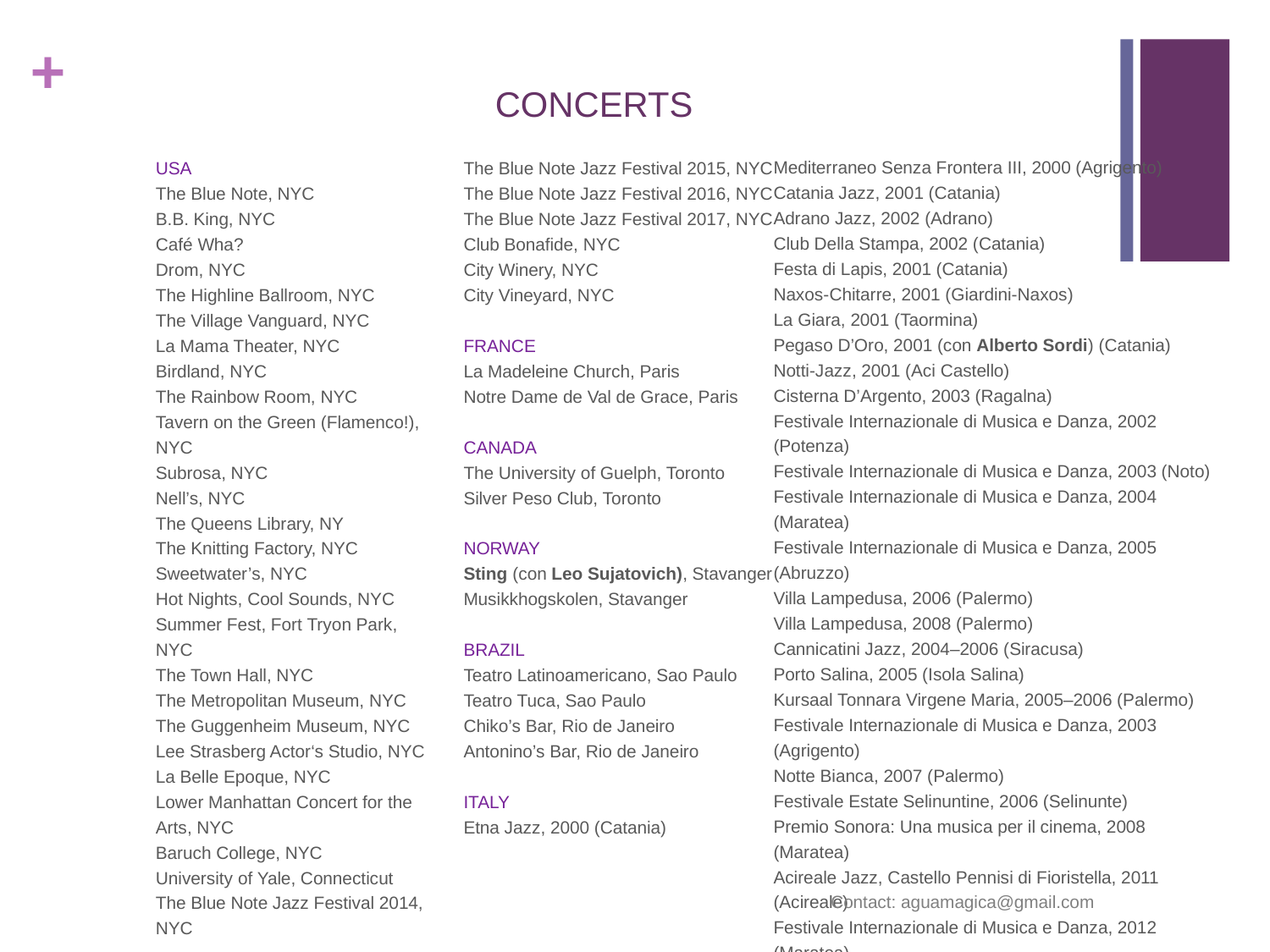

# CONCERTS
Mediterraneo Senza Frontera III, 2000 (Agrigento)
Catania Jazz, 2001 (Catania)
Adrano Jazz, 2002 (Adrano)
Club Della Stampa, 2002 (Catania)
Festa di Lapis, 2001 (Catania)
Naxos-Chitarre, 2001 (Giardini-Naxos)
La Giara, 2001 (Taormina)
Pegaso D’Oro, 2001 (con Alberto Sordi) (Catania)
Notti-Jazz, 2001 (Aci Castello)
Cisterna D’Argento, 2003 (Ragalna)
Festivale Internazionale di Musica e Danza, 2002 (Potenza)
Festivale Internazionale di Musica e Danza, 2003 (Noto)
Festivale Internazionale di Musica e Danza, 2004 (Maratea)
Festivale Internazionale di Musica e Danza, 2005 (Abruzzo)
Villa Lampedusa, 2006 (Palermo)
Villa Lampedusa, 2008 (Palermo)
Cannicatini Jazz, 2004–2006 (Siracusa)
Porto Salina, 2005 (Isola Salina)
Kursaal Tonnara Virgene Maria, 2005–2006 (Palermo)
Festivale Internazionale di Musica e Danza, 2003 (Agrigento)
Notte Bianca, 2007 (Palermo)
Festivale Estate Selinuntine, 2006 (Selinunte)
Premio Sonora: Una musica per il cinema, 2008 (Maratea)
Acireale Jazz, Castello Pennisi di Fioristella, 2011 (Acireale)
Festivale Internazionale di Musica e Danza, 2012 (Maratea)
Sesto Senso Discotheque, 2012 (Lampedusa)
Maratea Jazz, 2016 (Maratea)
The Blue Note Jazz Festival 2015, NYC
The Blue Note Jazz Festival 2016, NYC
The Blue Note Jazz Festival 2017, NYC
Club Bonafide, NYC
City Winery, NYC
City Vineyard, NYC

FRANCE
La Madeleine Church, Paris
Notre Dame de Val de Grace, Paris
CANADA
The University of Guelph, Toronto
Silver Peso Club, Toronto
NORWAY
Sting (con Leo Sujatovich), Stavanger
Musikkhogskolen, Stavanger
BRAZIL
Teatro Latinoamericano, Sao Paulo
Teatro Tuca, Sao Paulo
Chiko’s Bar, Rio de Janeiro
Antonino’s Bar, Rio de Janeiro

ITALY
Etna Jazz, 2000 (Catania)
USA
The Blue Note, NYC
B.B. King, NYC
Café Wha?
Drom, NYC
The Highline Ballroom, NYC
The Village Vanguard, NYC
La Mama Theater, NYC
Birdland, NYC
The Rainbow Room, NYC
Tavern on the Green (Flamenco!), NYC
Subrosa, NYC
Nell’s, NYC
The Queens Library, NY
The Knitting Factory, NYC
Sweetwater’s, NYC
Hot Nights, Cool Sounds, NYC
Summer Fest, Fort Tryon Park, NYC
The Town Hall, NYC
The Metropolitan Museum, NYC
The Guggenheim Museum, NYC
Lee Strasberg Actor‘s Studio, NYC
La Belle Epoque, NYC
Lower Manhattan Concert for the Arts, NYC
Baruch College, NYC
University of Yale, Connecticut
The Blue Note Jazz Festival 2014, NYC

Contact: aguamagica@gmail.com